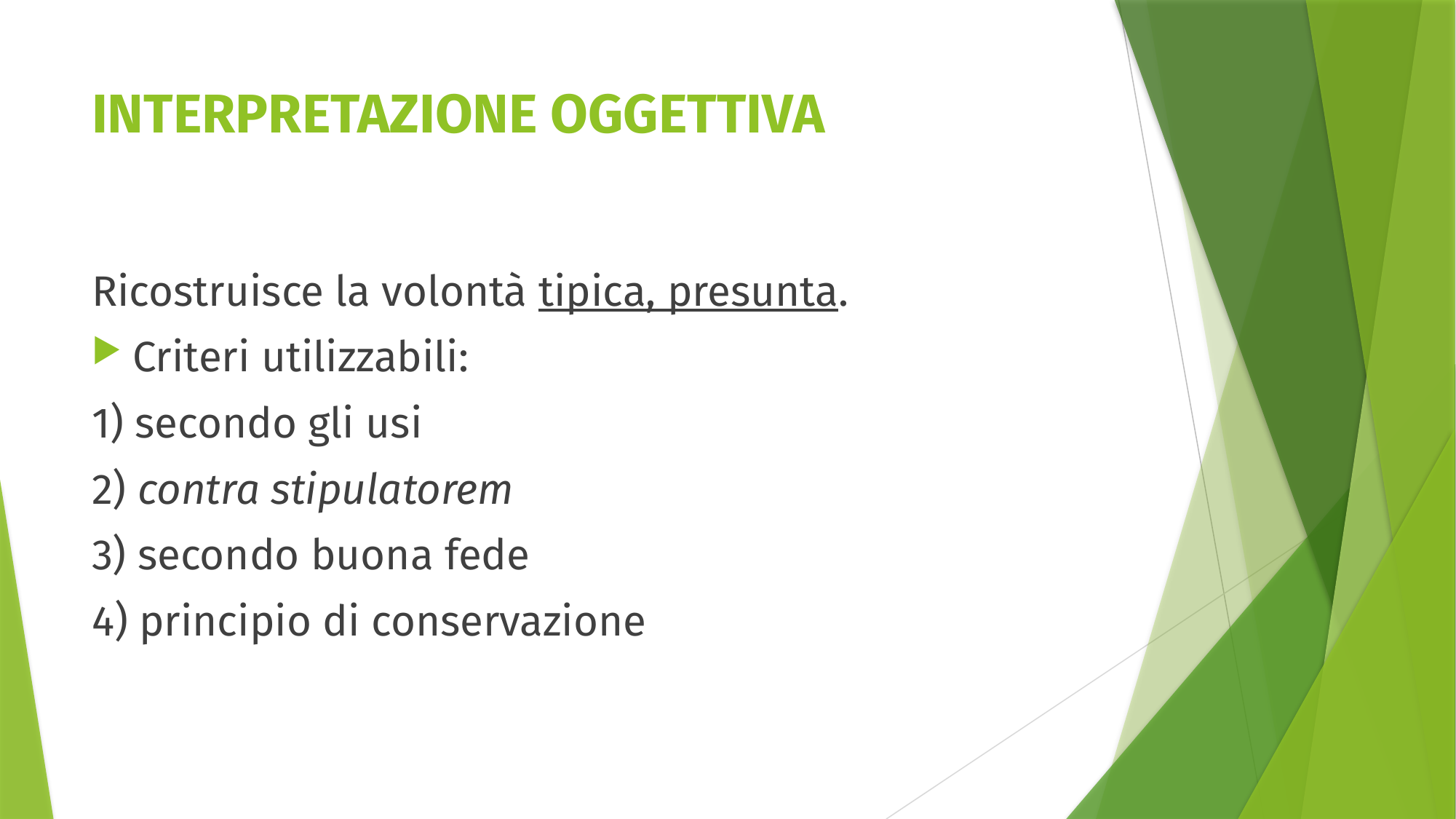

# INTERPRETAZIONE OGGETTIVA
Ricostruisce la volontà tipica, presunta.
Criteri utilizzabili:
1) secondo gli usi
2) contra stipulatorem
3) secondo buona fede
4) principio di conservazione